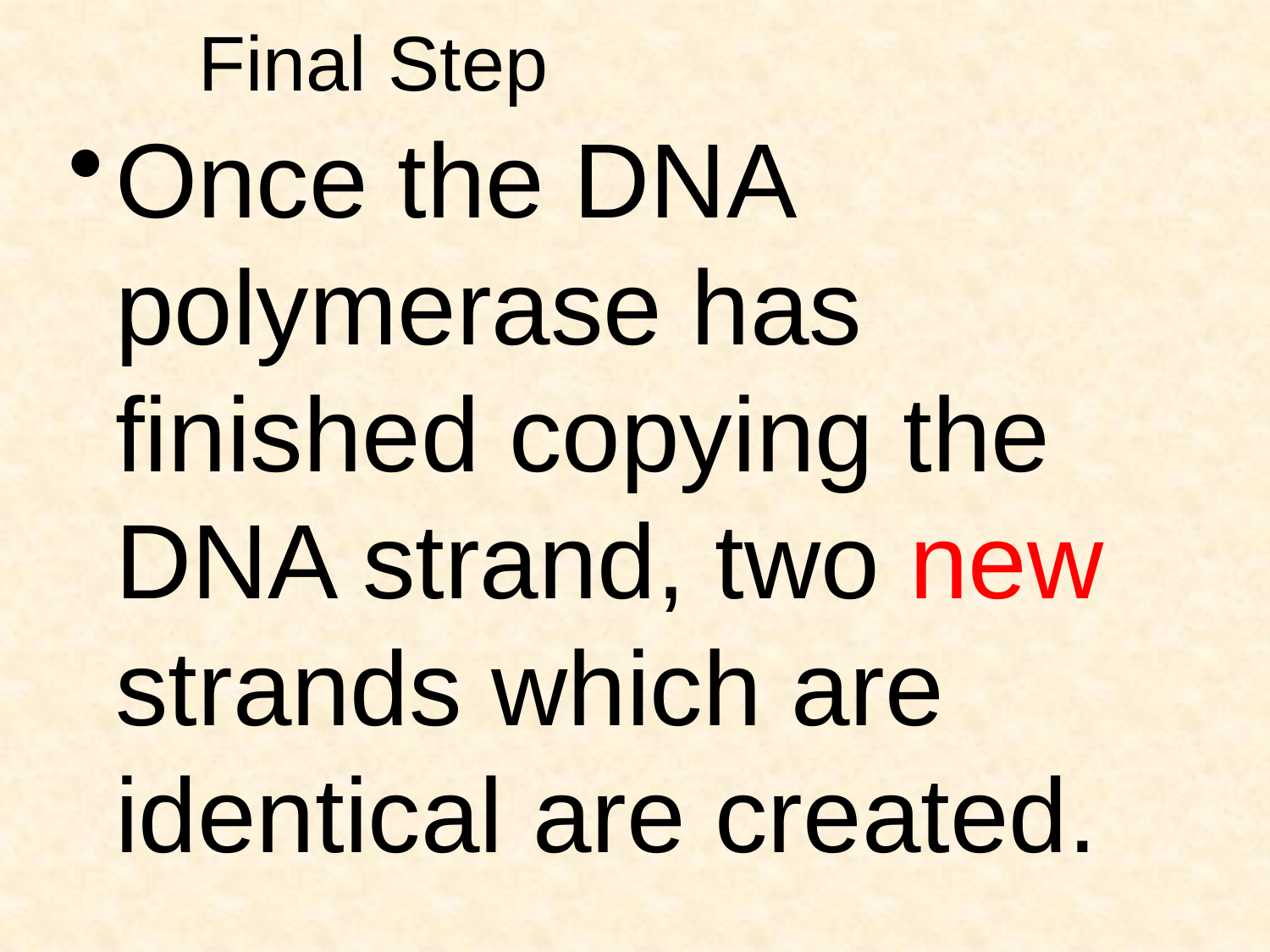

# Final Step
Once the DNA polymerase has finished copying the DNA strand, two new strands which are identical are created.